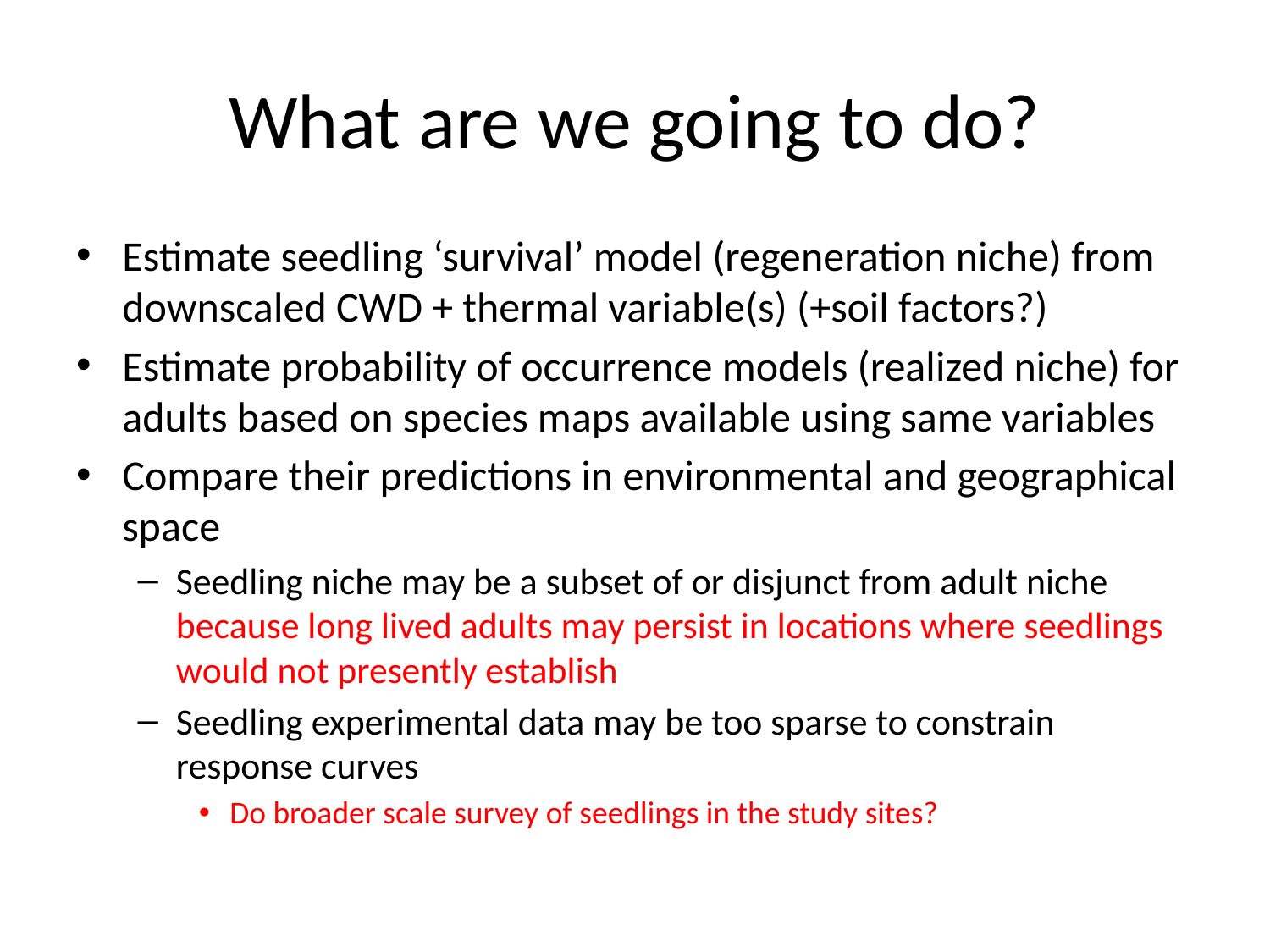

# What are we going to do?
Estimate seedling ‘survival’ model (regeneration niche) from downscaled CWD + thermal variable(s) (+soil factors?)
Estimate probability of occurrence models (realized niche) for adults based on species maps available using same variables
Compare their predictions in environmental and geographical space
Seedling niche may be a subset of or disjunct from adult niche because long lived adults may persist in locations where seedlings would not presently establish
Seedling experimental data may be too sparse to constrain response curves
Do broader scale survey of seedlings in the study sites?